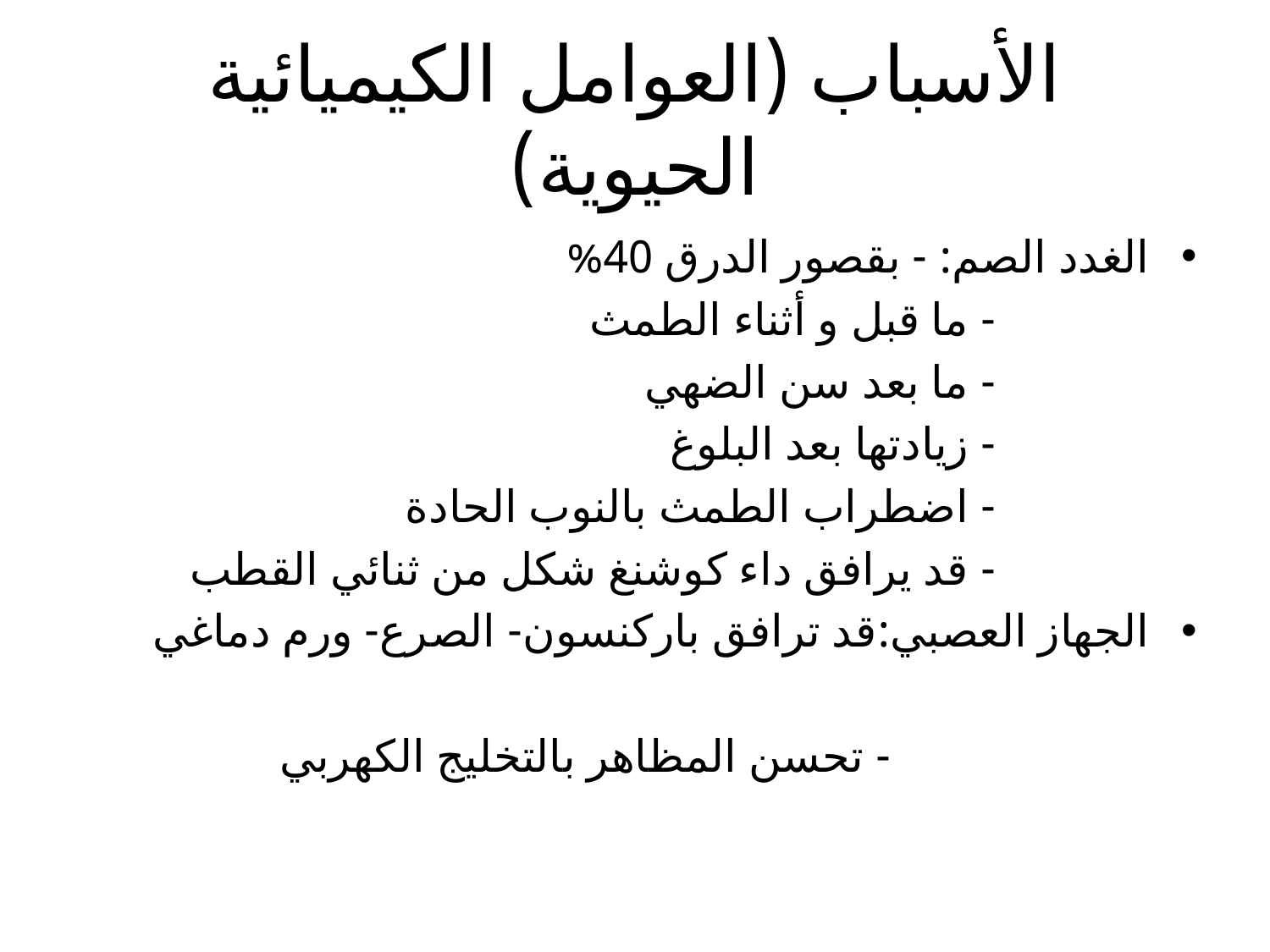

# الأسباب (العوامل الكيميائية الحيوية)
الغدد الصم: - بقصور الدرق 40%
                 - ما قبل و أثناء الطمث
                 - ما بعد سن الضهي
                 - زيادتها بعد البلوغ
                 - اضطراب الطمث بالنوب الحادة
                 - قد يرافق داء كوشنغ شكل من ثنائي القطب
الجهاز العصبي:قد ترافق باركنسون- الصرع- ورم دماغي

                          - تحسن المظاهر بالتخليج الكهربي